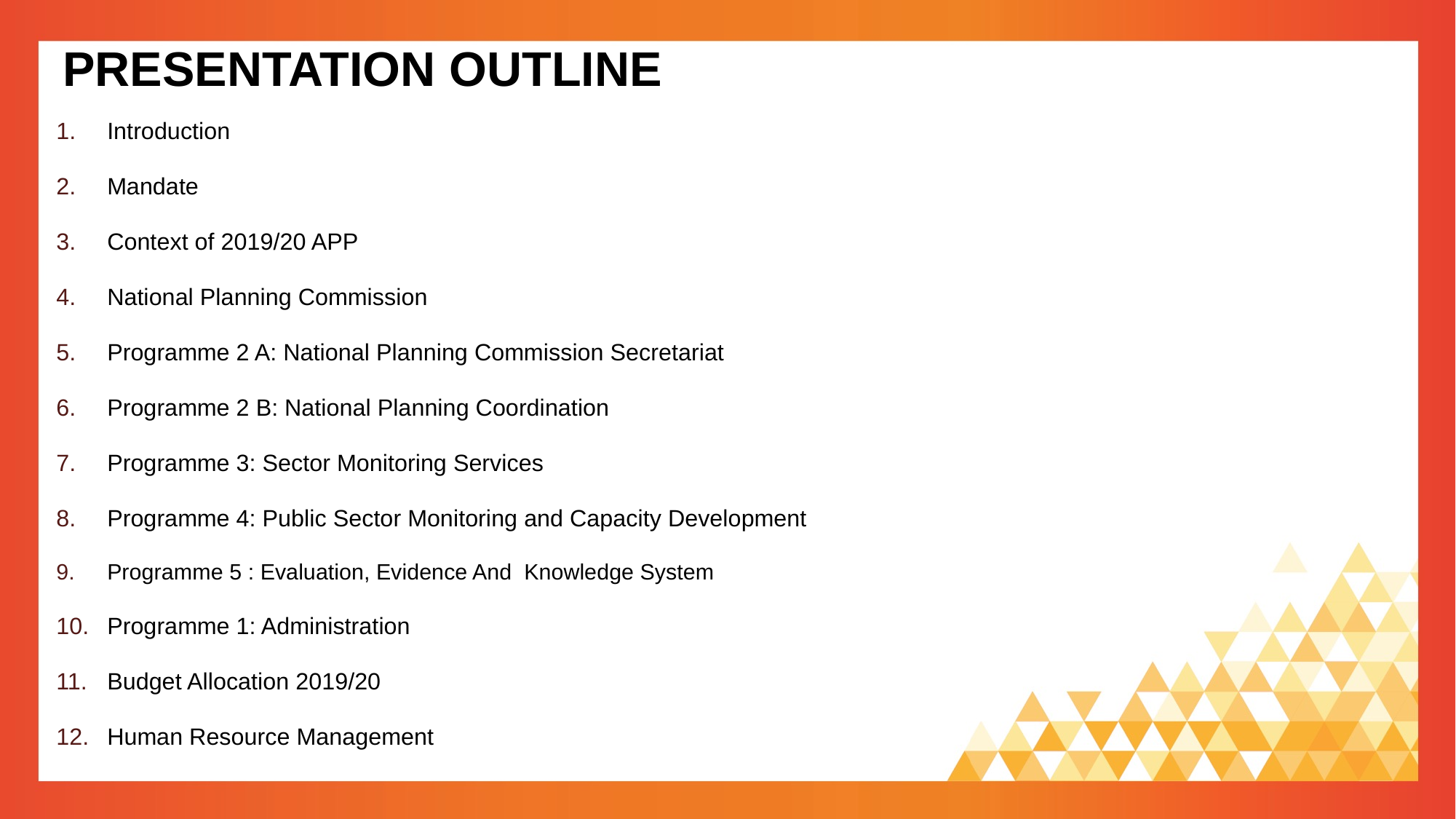

PRESENTATION OUTLINE
Introduction
Mandate
Context of 2019/20 APP
National Planning Commission
Programme 2 A: National Planning Commission Secretariat
Programme 2 B: National Planning Coordination
Programme 3: Sector Monitoring Services
Programme 4: Public Sector Monitoring and Capacity Development
Programme 5 : Evaluation, Evidence And  Knowledge System
Programme 1: Administration
Budget Allocation 2019/20
Human Resource Management